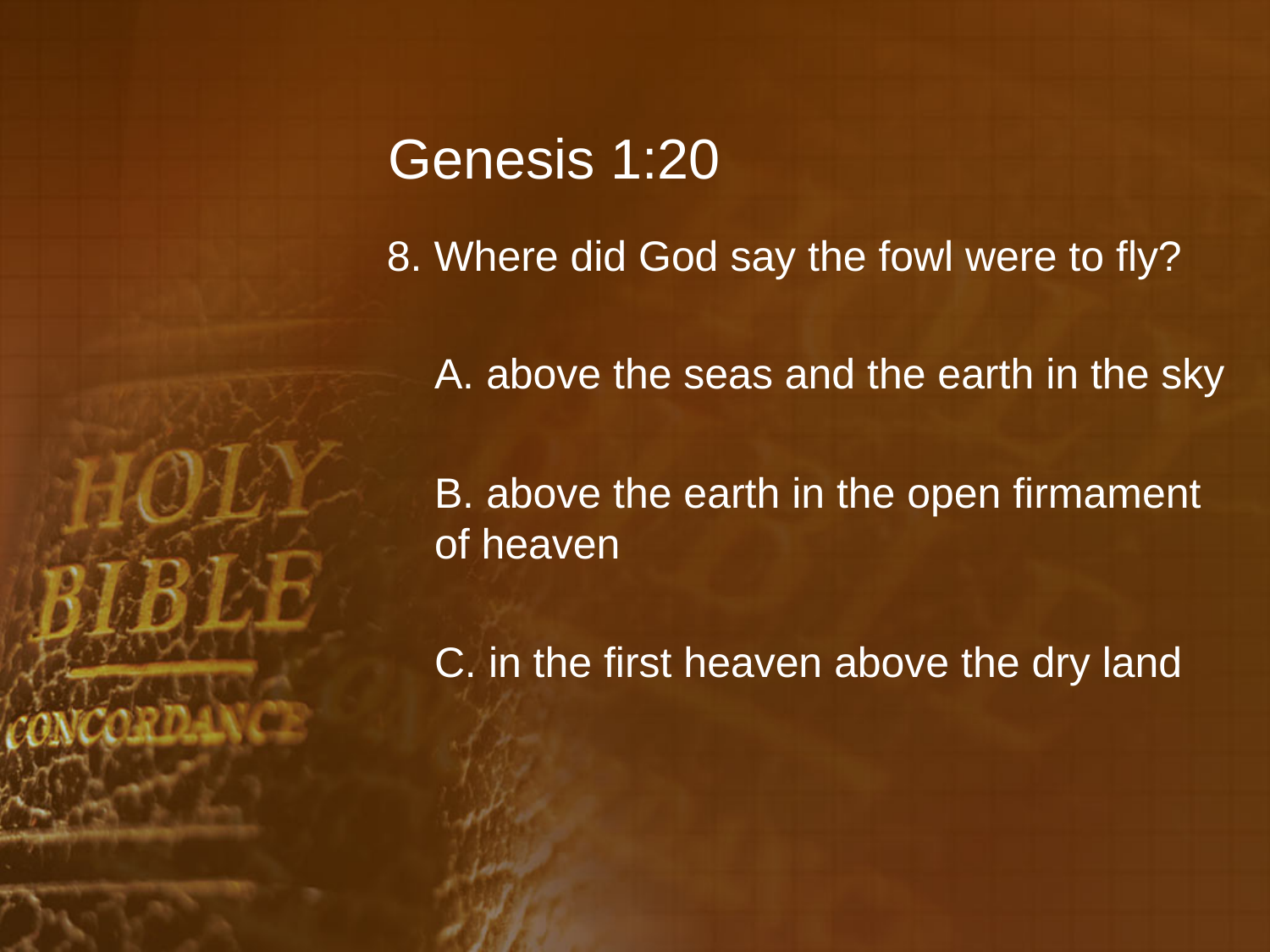

# Genesis 1:20
8. Where did God say the fowl were to fly?

	A. above the seas and the earth in the sky

	B. above the earth in the open firmament of heaven

	C. in the first heaven above the dry land